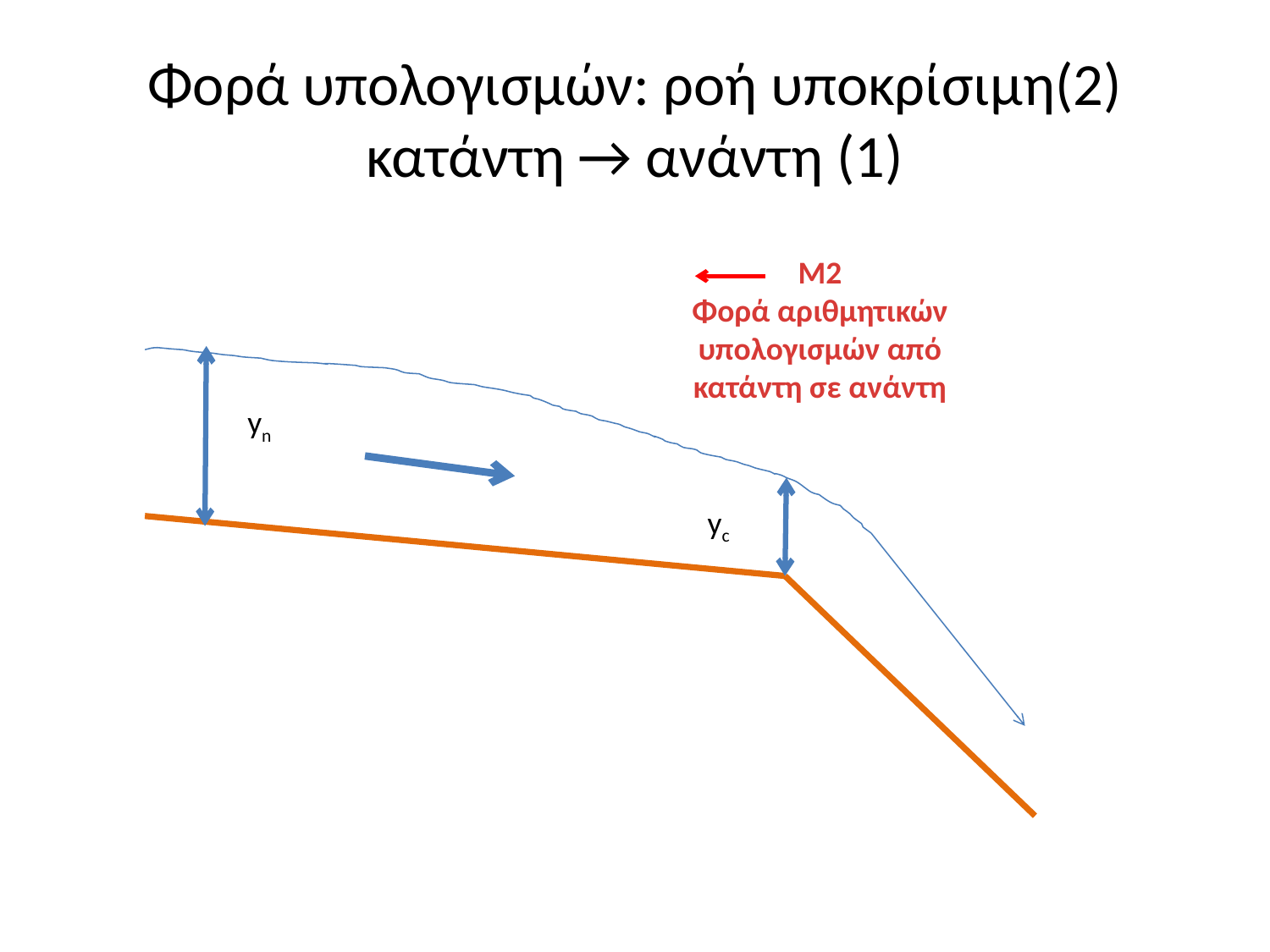

# Φορά υπολογισμών: ροή υποκρίσιμη(2) κατάντη → ανάντη (1)
M2
Φορά αριθμητικών υπολογισμών από κατάντη σε ανάντη

yn
yc